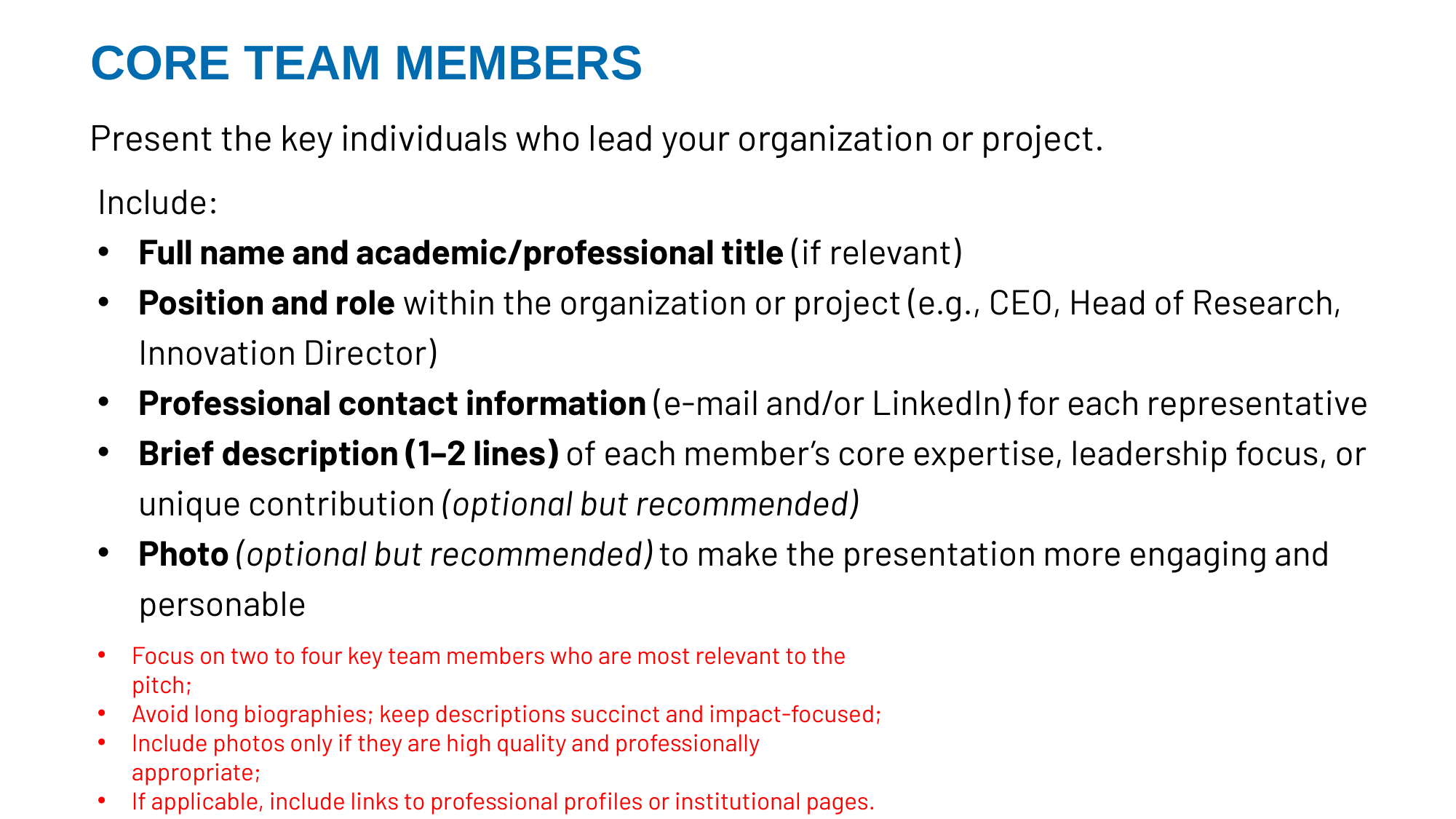

# CORE TEAM MEMBERS
Present the key individuals who lead your organization or project.
Include:
Full name and academic/professional title (if relevant)
Position and role within the organization or project (e.g., CEO, Head of Research, Innovation Director)
Professional contact information (e-mail and/or LinkedIn) for each representative
Brief description (1–2 lines) of each member’s core expertise, leadership focus, or unique contribution (optional but recommended)
Photo (optional but recommended) to make the presentation more engaging and personable
Focus on two to four key team members who are most relevant to the pitch;
Avoid long biographies; keep descriptions succinct and impact-focused;
Include photos only if they are high quality and professionally appropriate;
If applicable, include links to professional profiles or institutional pages.